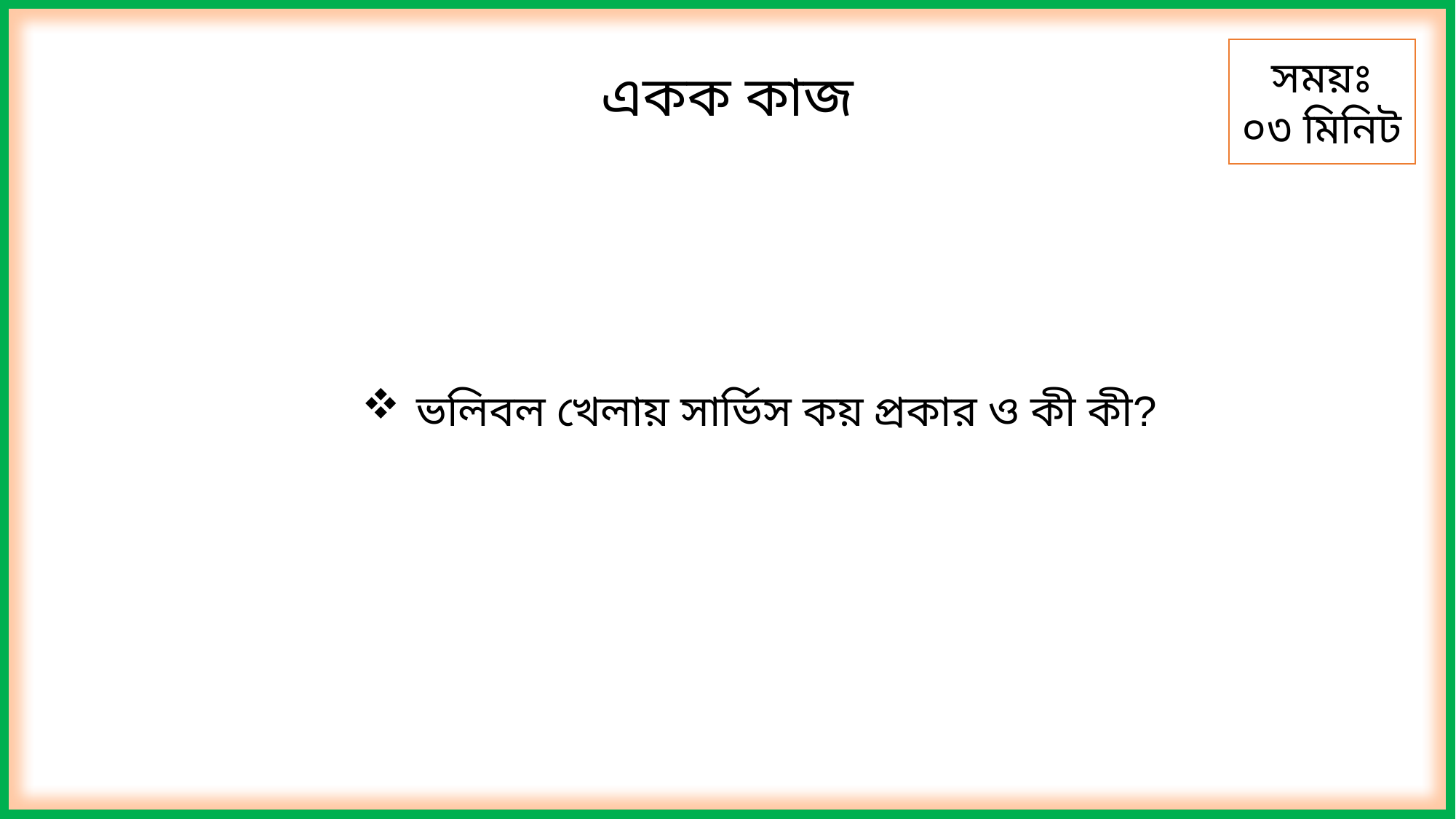

সময়ঃ
০৩ মিনিট
একক কাজ
ভলিবল খেলায় সার্ভিস কয় প্রকার ও কী কী?